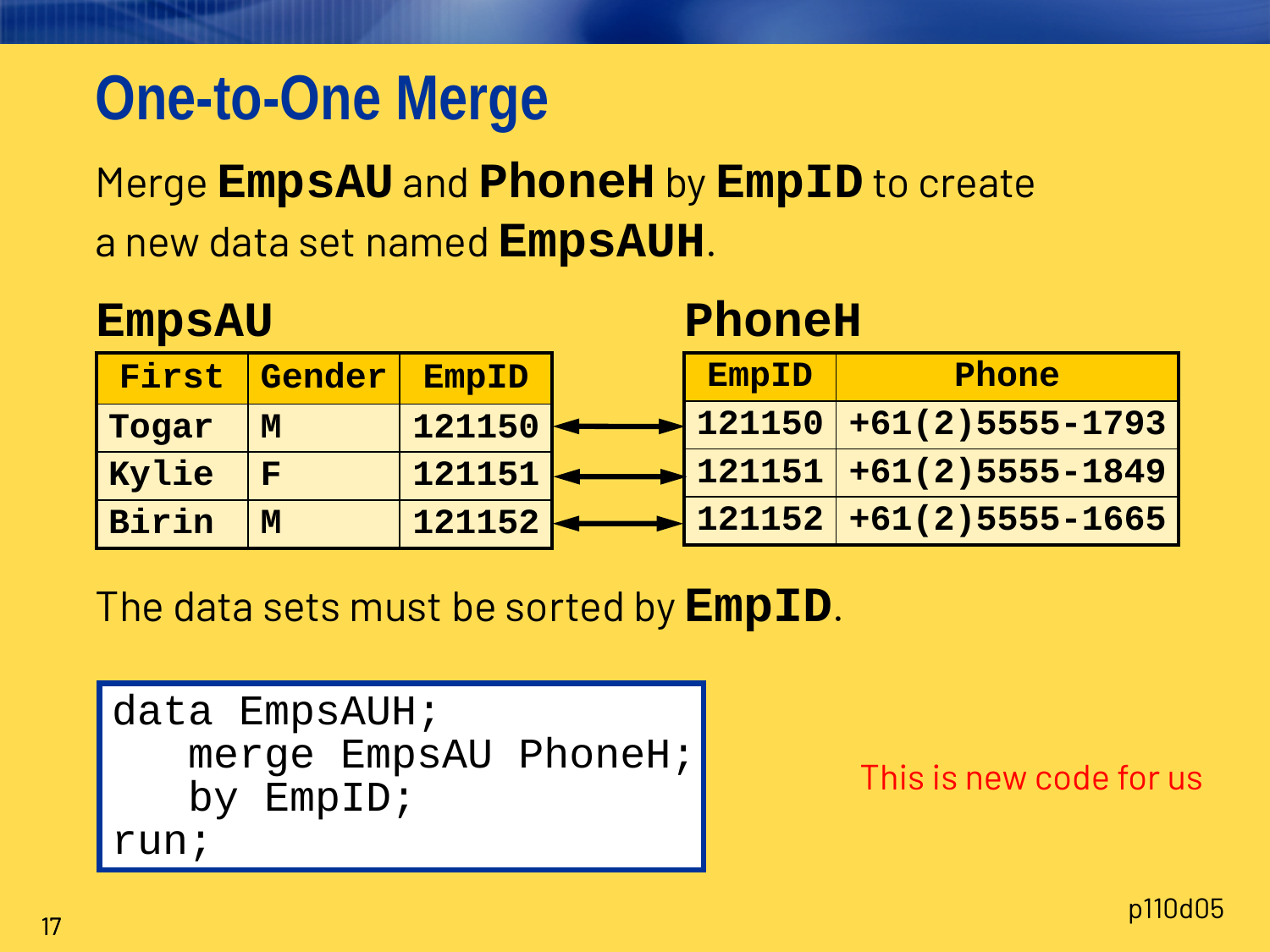

# One-to-One Merge
Merge EmpsAU and PhoneH by EmpID to create
a new data set named EmpsAUH.

The data sets must be sorted by EmpID.
| EmpsAU |  |  |
| --- | --- | --- |
| First | Gender | EmpID |
| Togar | M | 121150 |
| Kylie | F | 121151 |
| Birin | M | 121152 |
| PhoneH |  |
| --- | --- |
| EmpID | Phone |
| 121150 | +61(2)5555-1793 |
| 121151 | +61(2)5555-1849 |
| 121152 | +61(2)5555-1665 |

data EmpsAUH;
   merge EmpsAU PhoneH;
   by EmpID;
run;
This is new code for us
p110d05
17